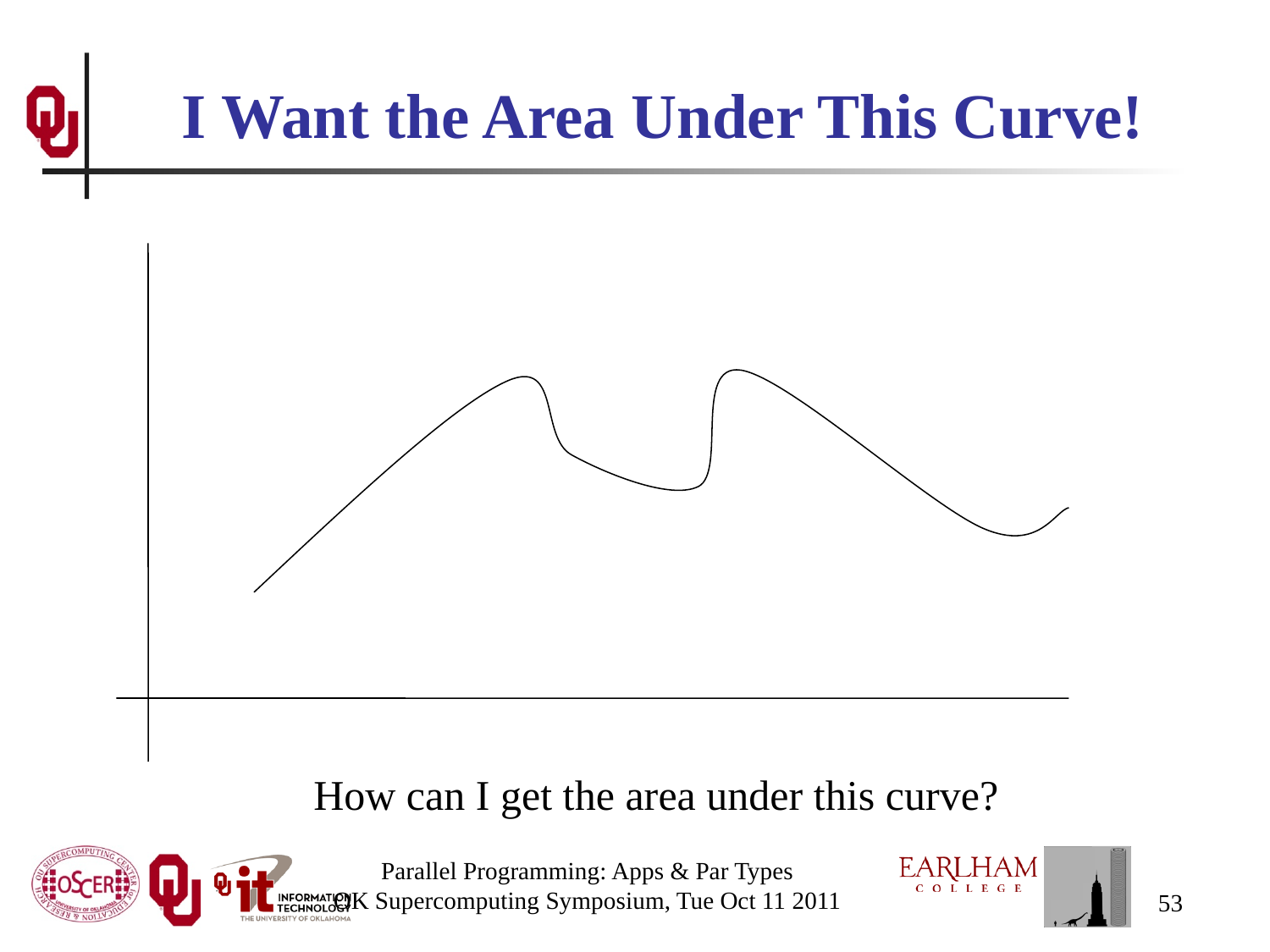

# I Want the Area Under This Curve!

How can I get the area under this curve?
Parallel Programming: Apps & Par Types
OK Supercomputing Symposium, Tue Oct 11 2011
53